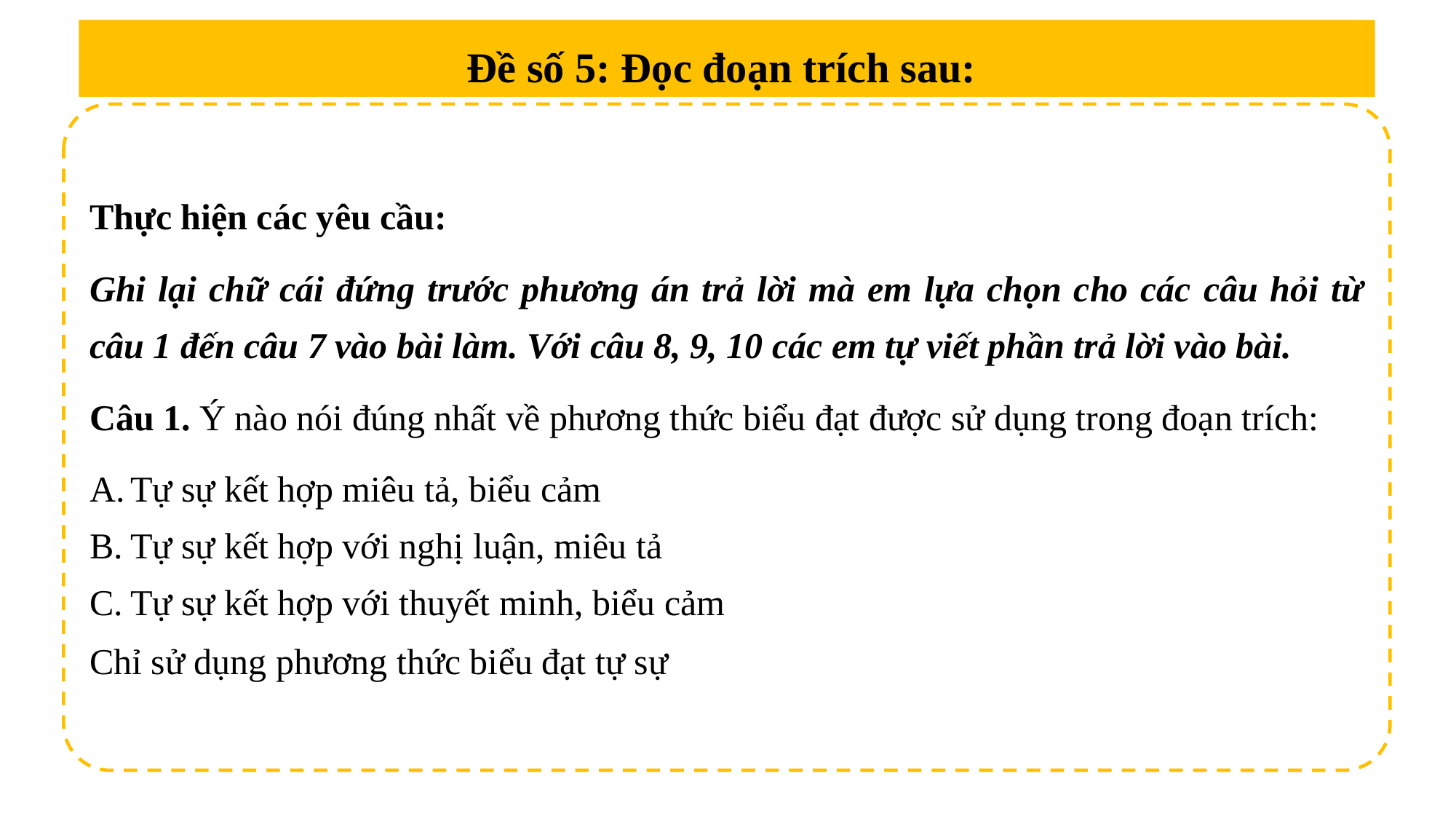

Đề số 5: Đọc đoạn trích sau:

Thực hiện các yêu cầu:
Ghi lại chữ cái đứng trước phương án trả lời mà em lựa chọn cho các câu hỏi từ câu 1 đến câu 7 vào bài làm. Với câu 8, 9, 10 các em tự viết phần trả lời vào bài.
Câu 1. Ý nào nói đúng nhất về phương thức biểu đạt được sử dụng trong đoạn trích:
Tự sự kết hợp miêu tả, biểu cảm
Tự sự kết hợp với nghị luận, miêu tả
Tự sự kết hợp với thuyết minh, biểu cảm
Chỉ sử dụng phương thức biểu đạt tự sự